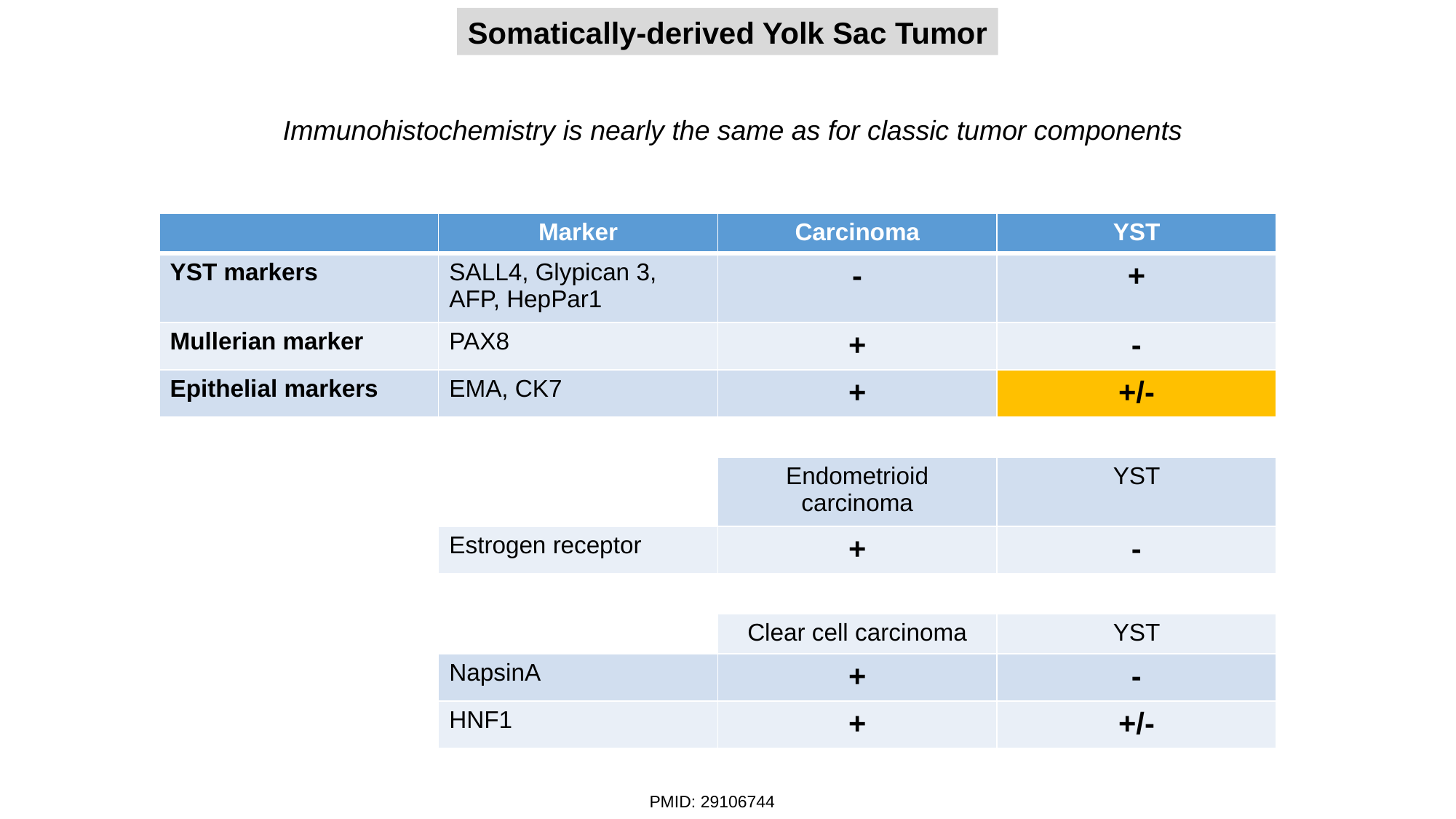

Somatically-derived Yolk Sac Tumor
Immunohistochemistry is nearly the same as for classic tumor components
|  | Marker | Carcinoma | YST |
| --- | --- | --- | --- |
| YST markers | SALL4, Glypican 3, AFP, HepPar1 | - | + |
| Mullerian marker | PAX8 | + | - |
| Epithelial markers | EMA, CK7 | + | +/- |
|  |  |  |  |
|  |  | Endometrioid carcinoma | YST |
|  | Estrogen receptor | + | - |
|  |  |  |  |
|  |  | Clear cell carcinoma | YST |
|  | NapsinA | + | - |
|  | HNF1 | + | +/- |
PMID: 29106744